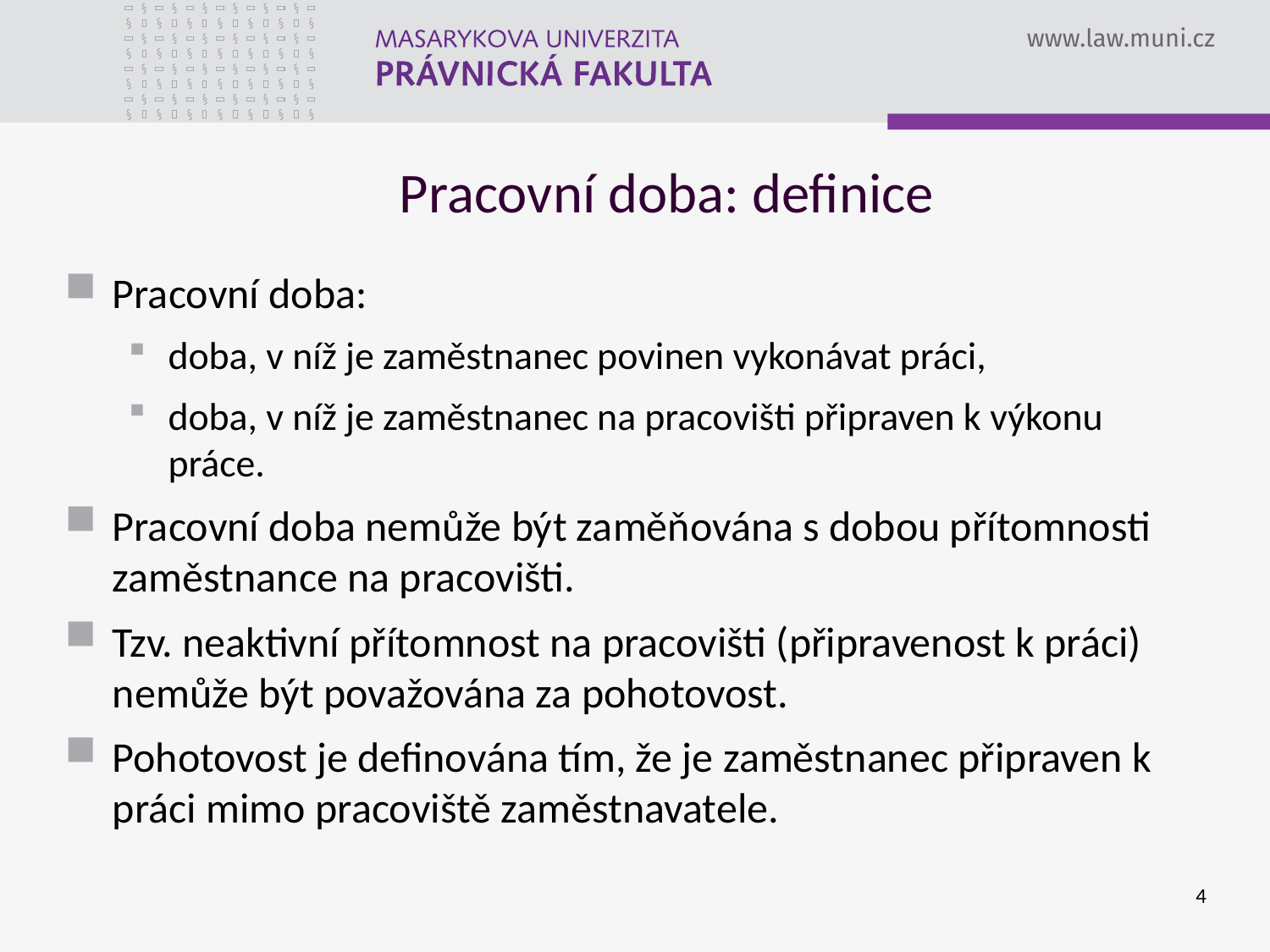

# Pracovní doba: definice
Pracovní doba:
doba, v níž je zaměstnanec povinen vykonávat práci,
doba, v níž je zaměstnanec na pracovišti připraven k výkonu práce.
Pracovní doba nemůže být zaměňována s dobou přítomnosti zaměstnance na pracovišti.
Tzv. neaktivní přítomnost na pracovišti (připravenost k práci) nemůže být považována za pohotovost.
Pohotovost je definována tím, že je zaměstnanec připraven k práci mimo pracoviště zaměstnavatele.

4